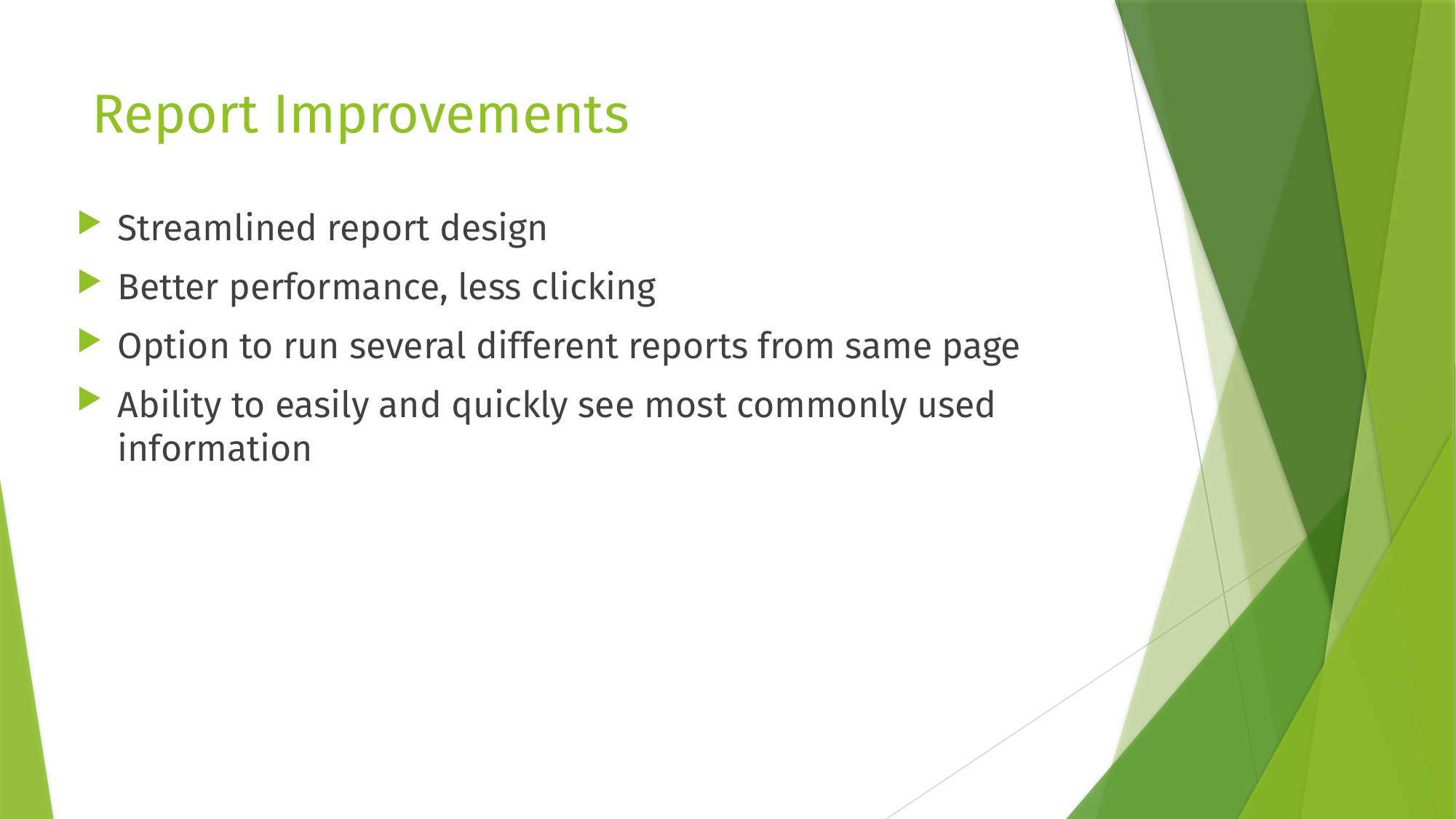

# Report Improvements
Streamlined report design
Better performance, less clicking
Option to run several different reports from same page
Ability to easily and quickly see most commonly used information